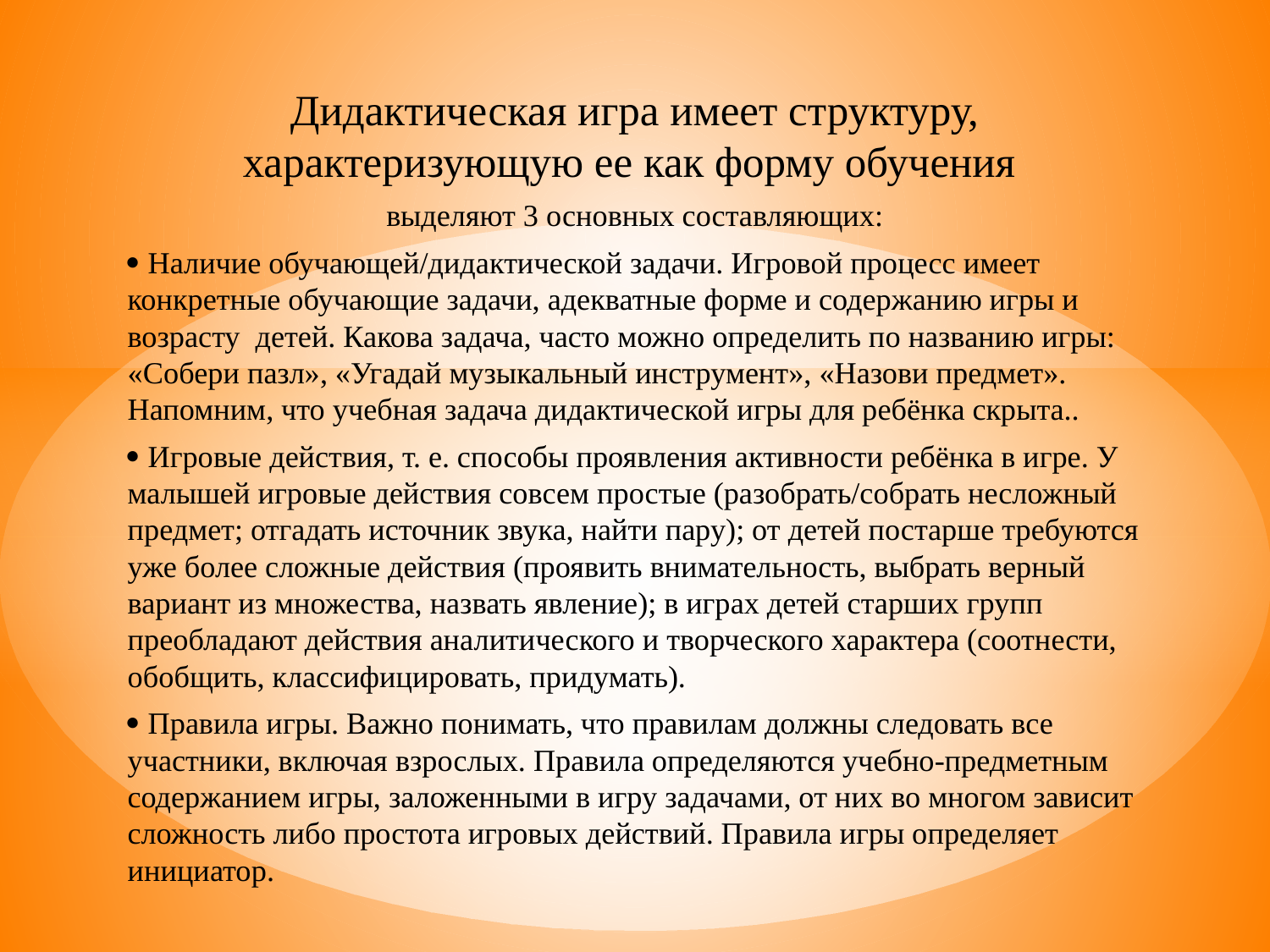

Дидактическая игра имеет структуру, характеризующую ее как форму обучения
выделяют 3 основных составляющих:
• Наличие обучающей/дидактической задачи. Игровой процесс имеет конкретные обучающие задачи, адекватные форме и содержанию игры и возрасту  детей. Какова задача, часто можно определить по названию игры: «Собери пазл», «Угадай музыкальный инструмент», «Назови предмет». Напомним, что учебная задача дидактической игры для ребёнка скрыта..
• Игровые действия, т. е. способы проявления активности ребёнка в игре. У малышей игровые действия совсем простые (разобрать/собрать несложный предмет; отгадать источник звука, найти пару); от детей постарше требуются уже более сложные действия (проявить внимательность, выбрать верный вариант из множества, назвать явление); в играх детей старших групп преобладают действия аналитического и творческого характера (соотнести, обобщить, классифицировать, придумать).
• Правила игры. Важно понимать, что правилам должны следовать все участники, включая взрослых. Правила определяются учебно-предметным содержанием игры, заложенными в игру задачами, от них во многом зависит сложность либо простота игровых действий. Правила игры определяет инициатор.